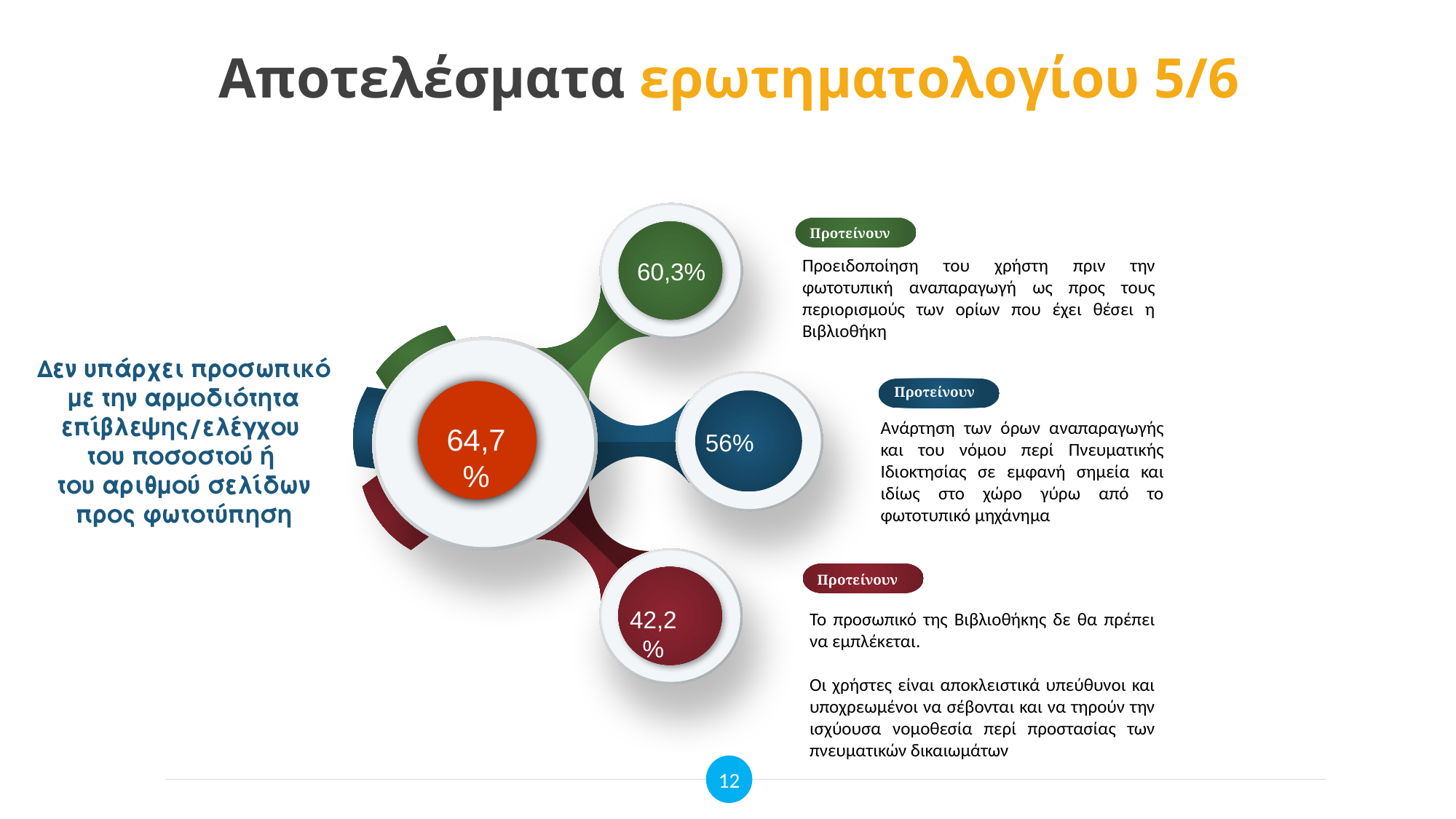

Αποτελέσματα ερωτηματολογίου 5/6

Προτείνουν
Προειδοποίηση του χρήστη πριν την φωτοτυπική αναπαραγωγή ως προς τους περιορισμούς των ορίων που έχει θέσει η Βιβλιοθήκη

60,3%

Προτείνουν
Ανάρτηση των όρων αναπαραγωγής και του νόμου περί Πνευματικής Ιδιοκτησίας σε εμφανή σημεία και ιδίως στο χώρο γύρω από το φωτοτυπικό μηχάνημα

Προτείνουν
Το προσωπικό της Βιβλιοθήκης δε θα πρέπει να εμπλέκεται.

Οι χρήστες είναι αποκλειστικά υπεύθυνοι και υποχρεωμένοι να σέβονται και να τηρούν την ισχύουσα νομοθεσία περί προστασίας των πνευματικών δικαιωμάτων

Δεν υπάρχει προσωπικό με την αρμοδιότητα επίβλεψης/ελέγχου
του ποσοστού ή
του αριθμού σελίδων προς φωτοτύπηση

64,7%
56%
42,2%
12